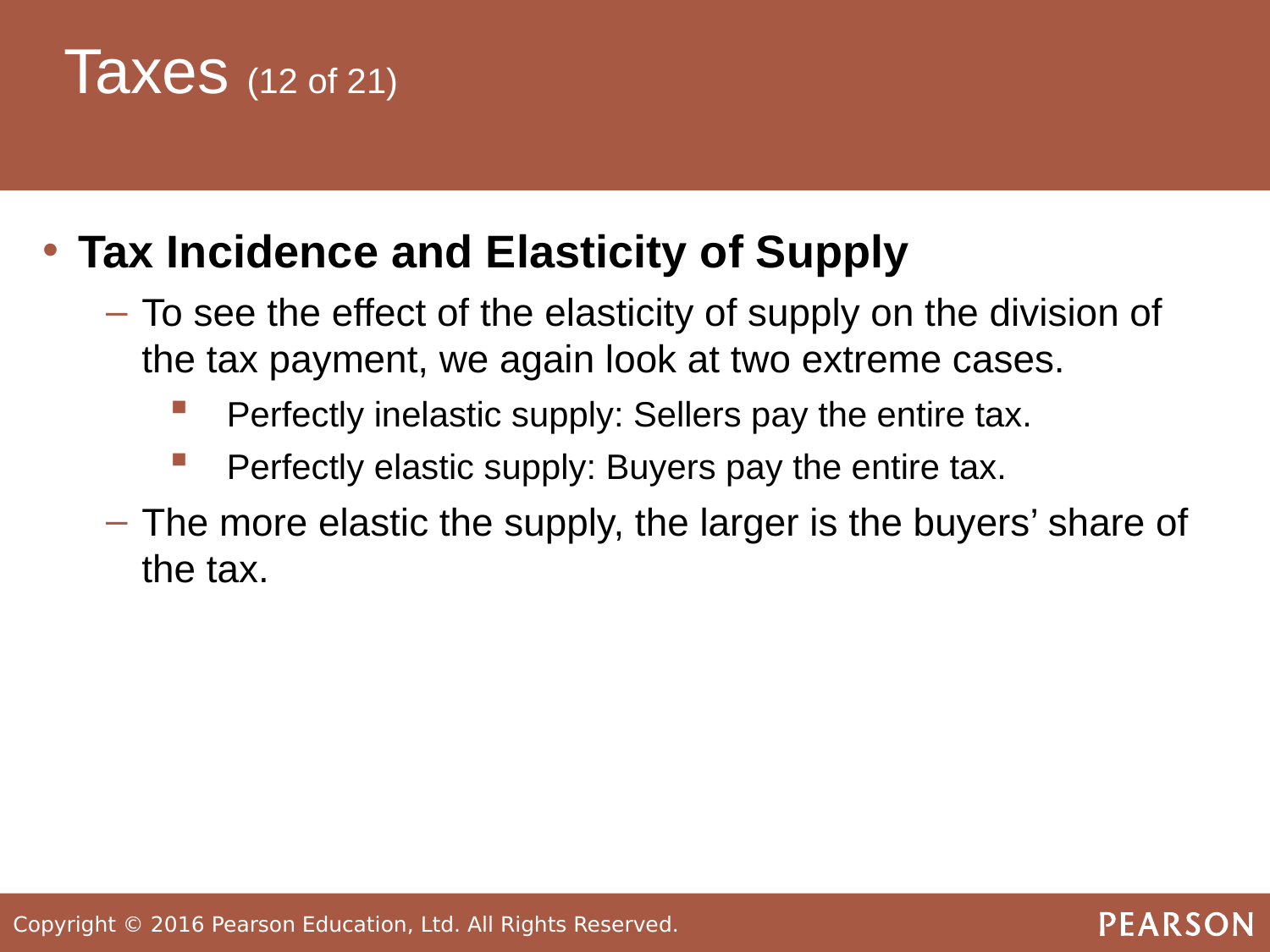

# Taxes (12 of 21)
Tax Incidence and Elasticity of Supply
To see the effect of the elasticity of supply on the division of the tax payment, we again look at two extreme cases.
 Perfectly inelastic supply: Sellers pay the entire tax.
 Perfectly elastic supply: Buyers pay the entire tax.
The more elastic the supply, the larger is the buyers’ share of the tax.